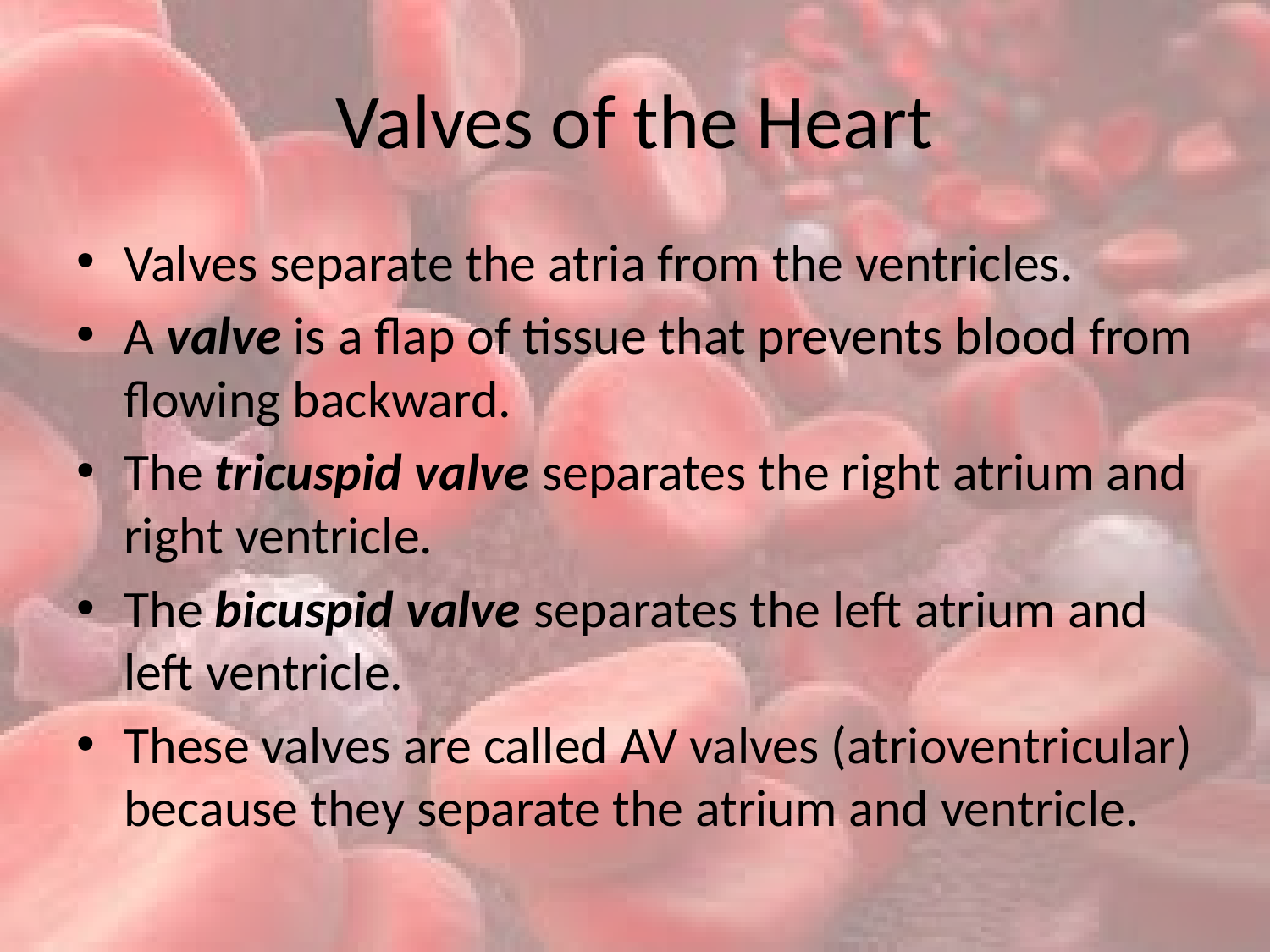

# Valves of the Heart
Valves separate the atria from the ventricles.
A valve is a flap of tissue that prevents blood from flowing backward.
The tricuspid valve separates the right atrium and right ventricle.
The bicuspid valve separates the left atrium and left ventricle.
These valves are called AV valves (atrioventricular) because they separate the atrium and ventricle.